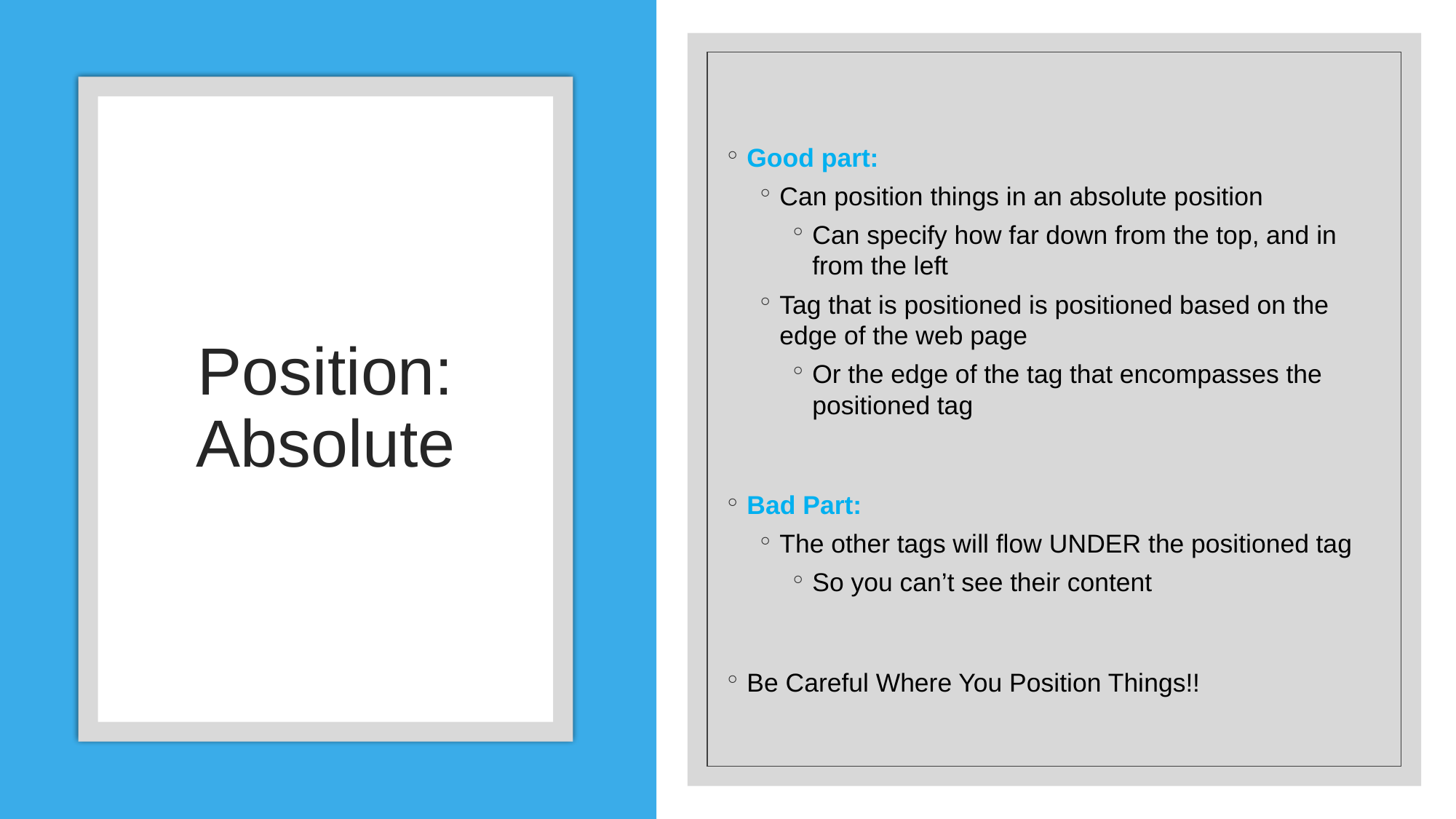

Good part:
Can position things in an absolute position
Can specify how far down from the top, and in from the left
Tag that is positioned is positioned based on the edge of the web page
Or the edge of the tag that encompasses the positioned tag

Bad Part:
The other tags will flow UNDER the positioned tag
So you can’t see their content

Be Careful Where You Position Things!!

# Position: Absolute